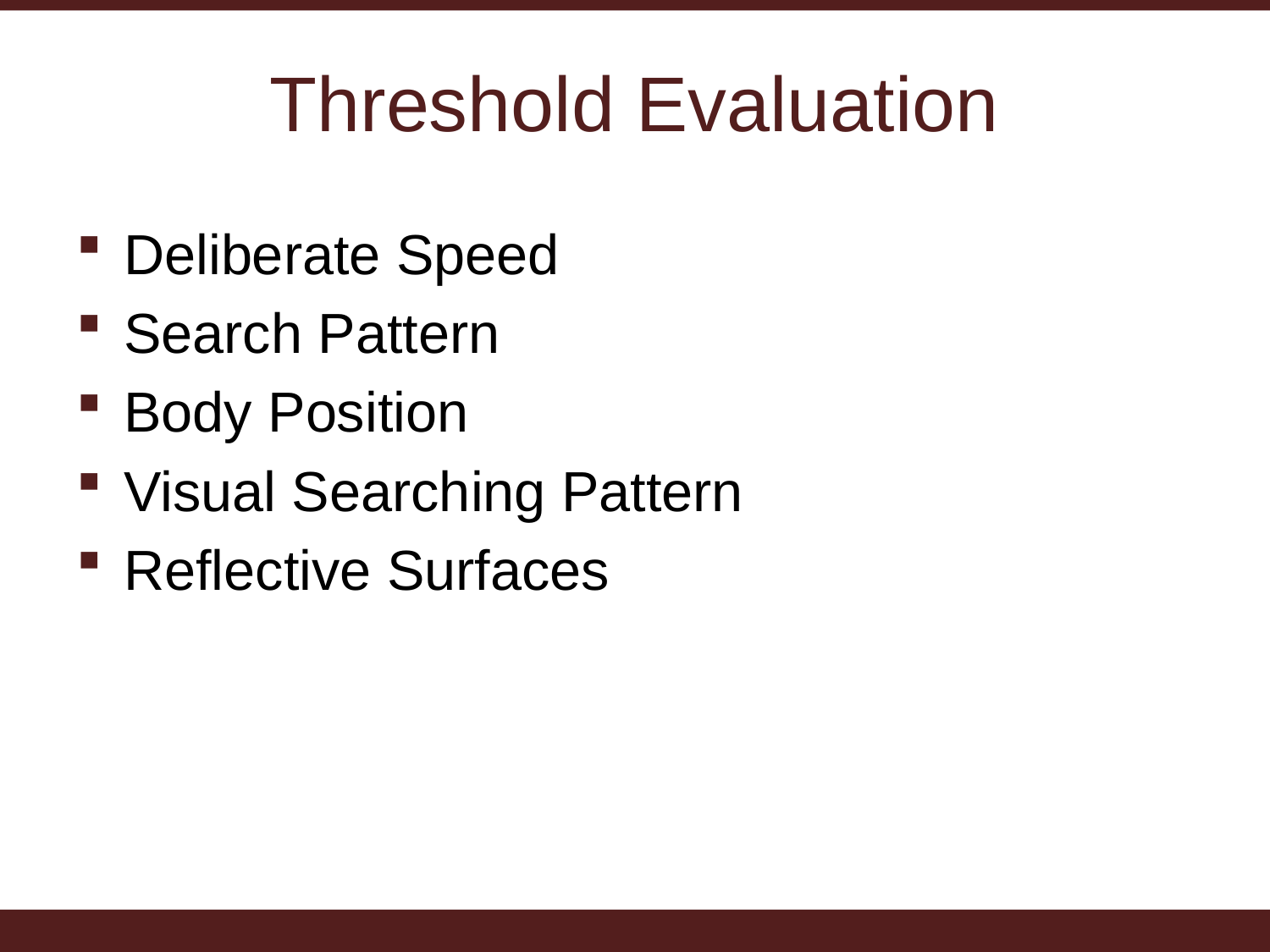

# Threshold Evaluation
Deliberate Speed
Search Pattern
Body Position
Visual Searching Pattern
Reflective Surfaces